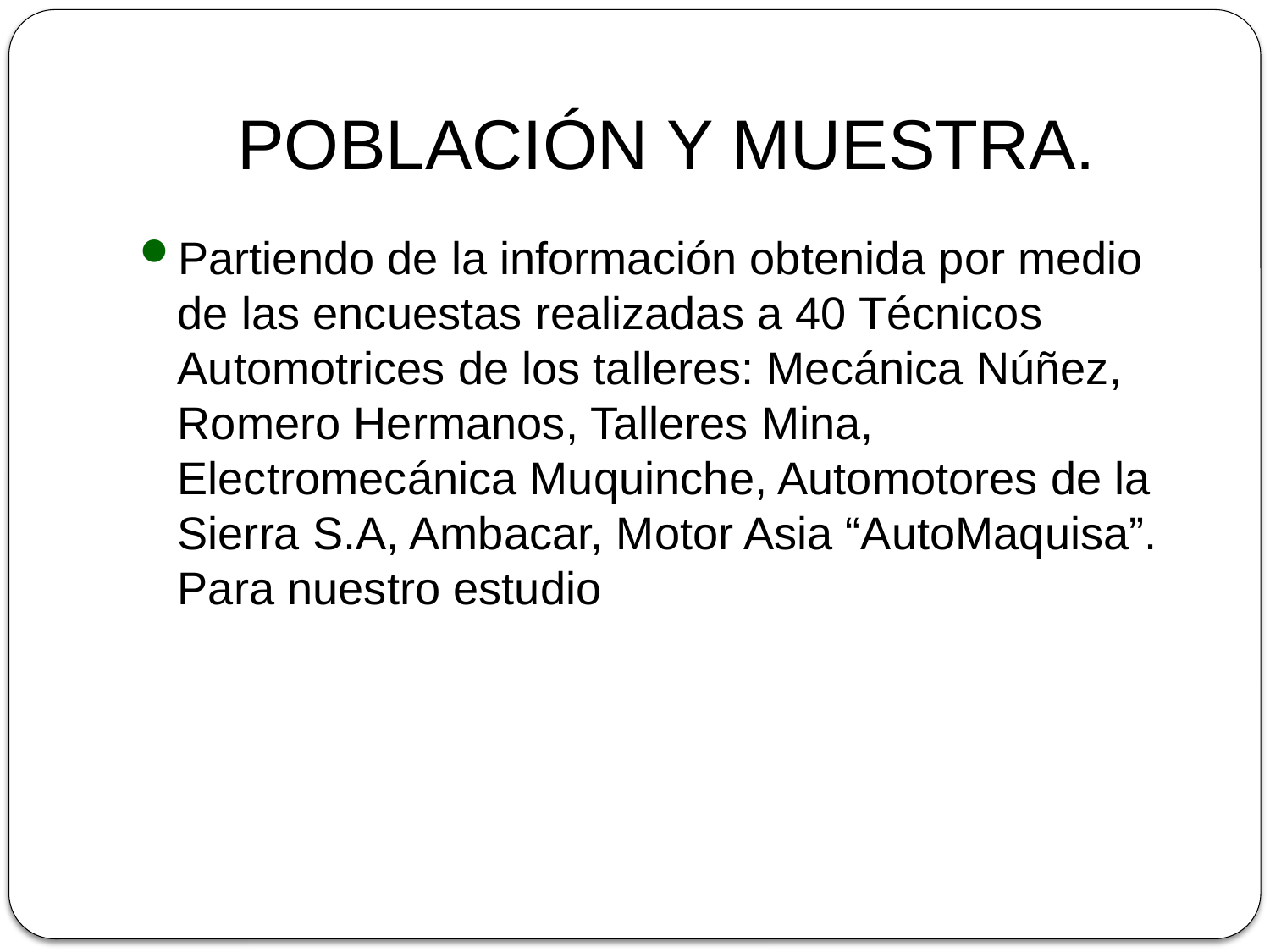

# POBLACIÓN Y MUESTRA.
Partiendo de la información obtenida por medio de las encuestas realizadas a 40 Técnicos Automotrices de los talleres: Mecánica Núñez, Romero Hermanos, Talleres Mina, Electromecánica Muquinche, Automotores de la Sierra S.A, Ambacar, Motor Asia “AutoMaquisa”. Para nuestro estudio